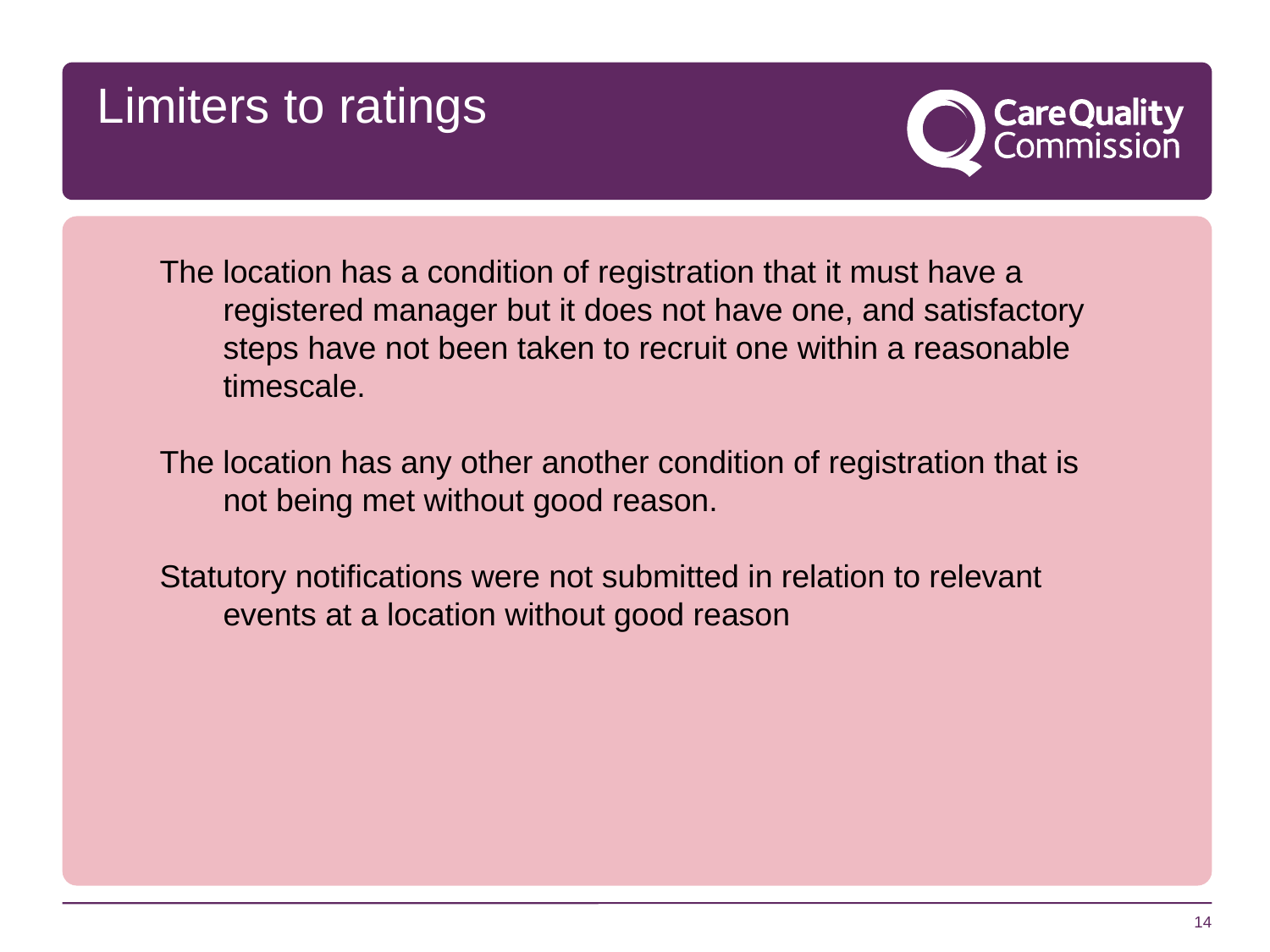

Limiters to ratings

The location has a condition of registration that it must have a registered manager but it does not have one, and satisfactory steps have not been taken to recruit one within a reasonable timescale.

The location has any other another condition of registration that is not being met without good reason.

Statutory notifications were not submitted in relation to relevant events at a location without good reason

14